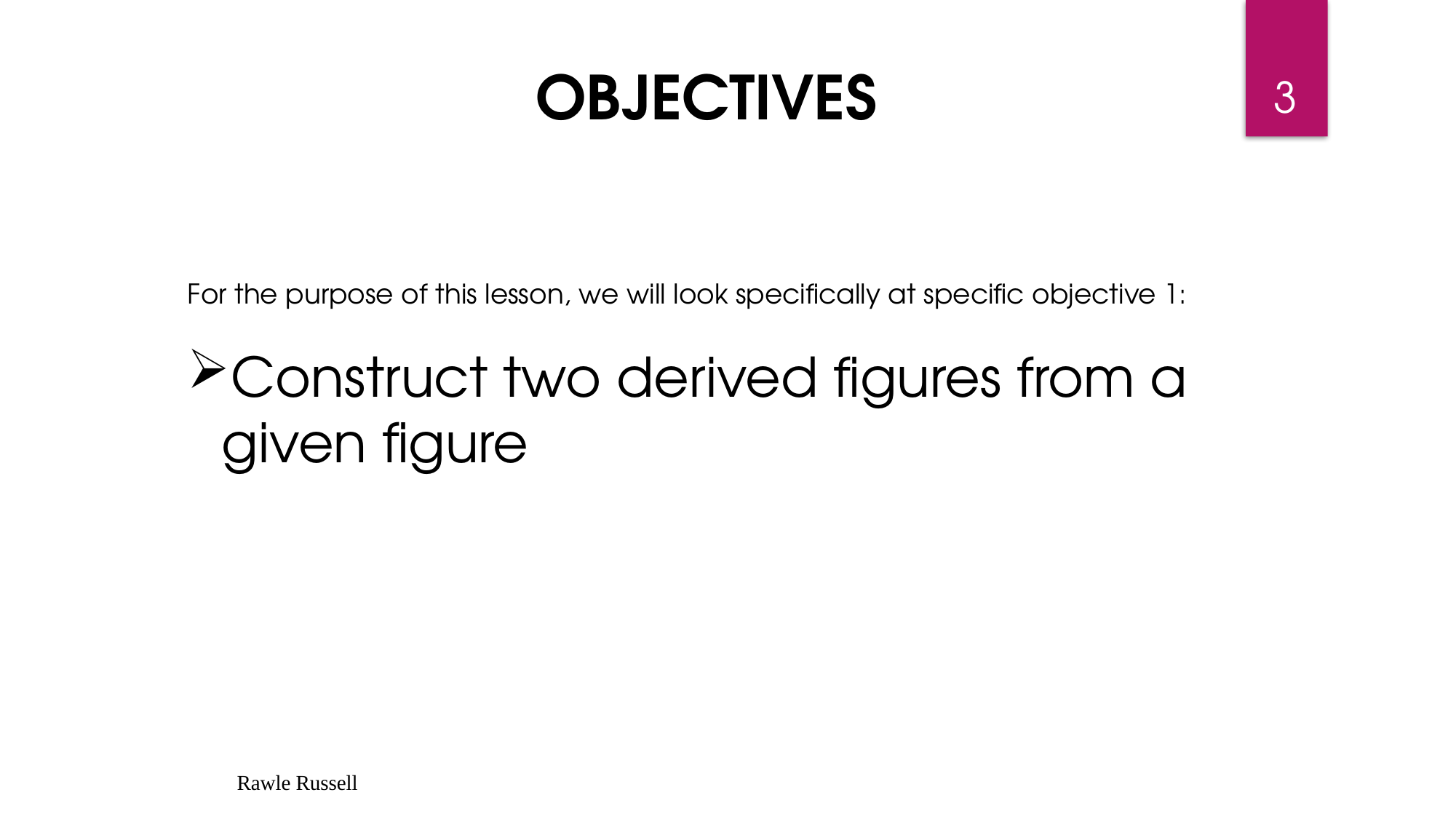

3
OBJECTIVES
For the purpose of this lesson, we will look specifically at specific objective 1:

Construct two derived figures from a given figure

Rawle Russell